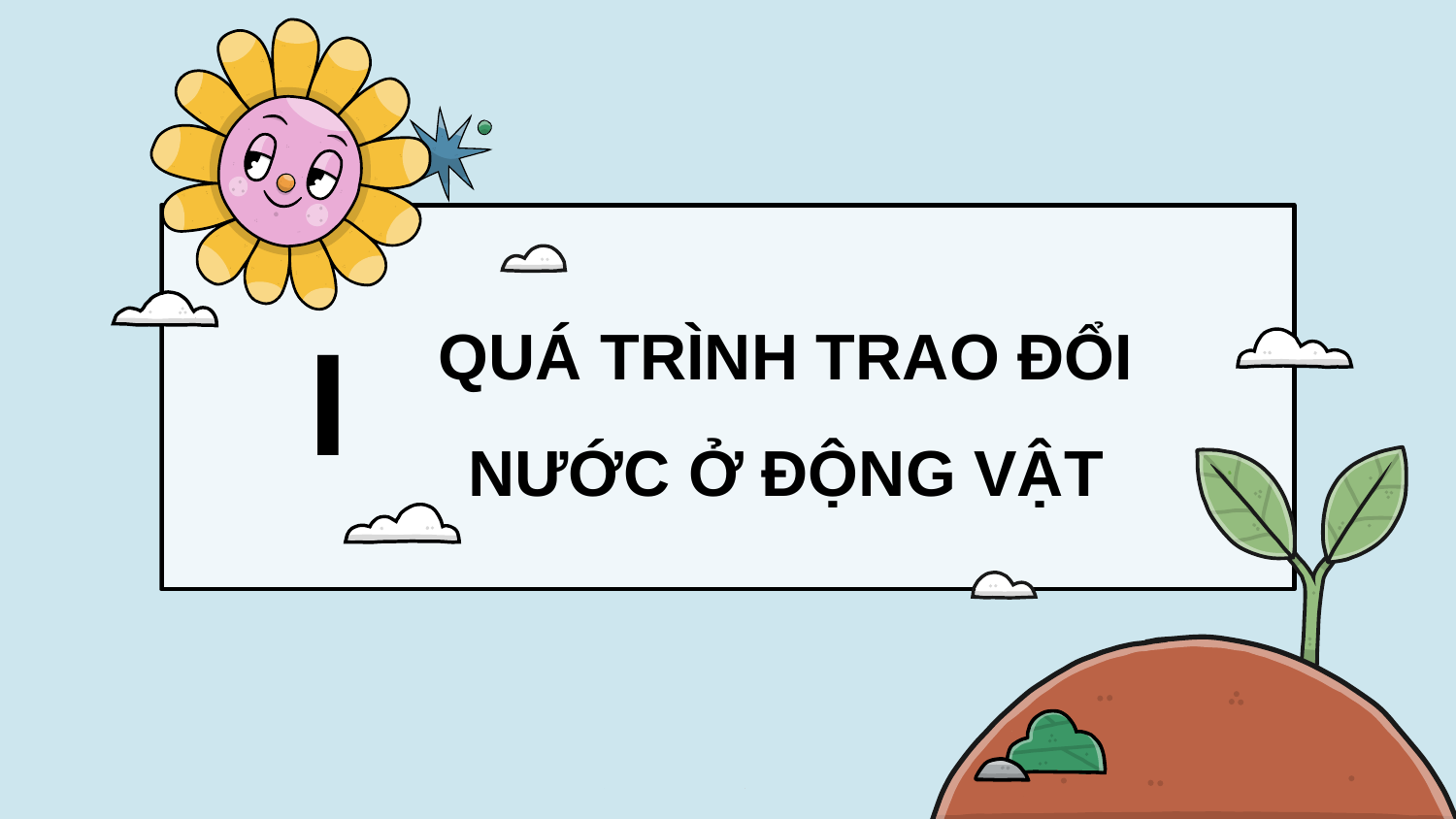

I

# QUÁ TRÌNH TRAO ĐỔI NƯỚC Ở ĐỘNG VẬT